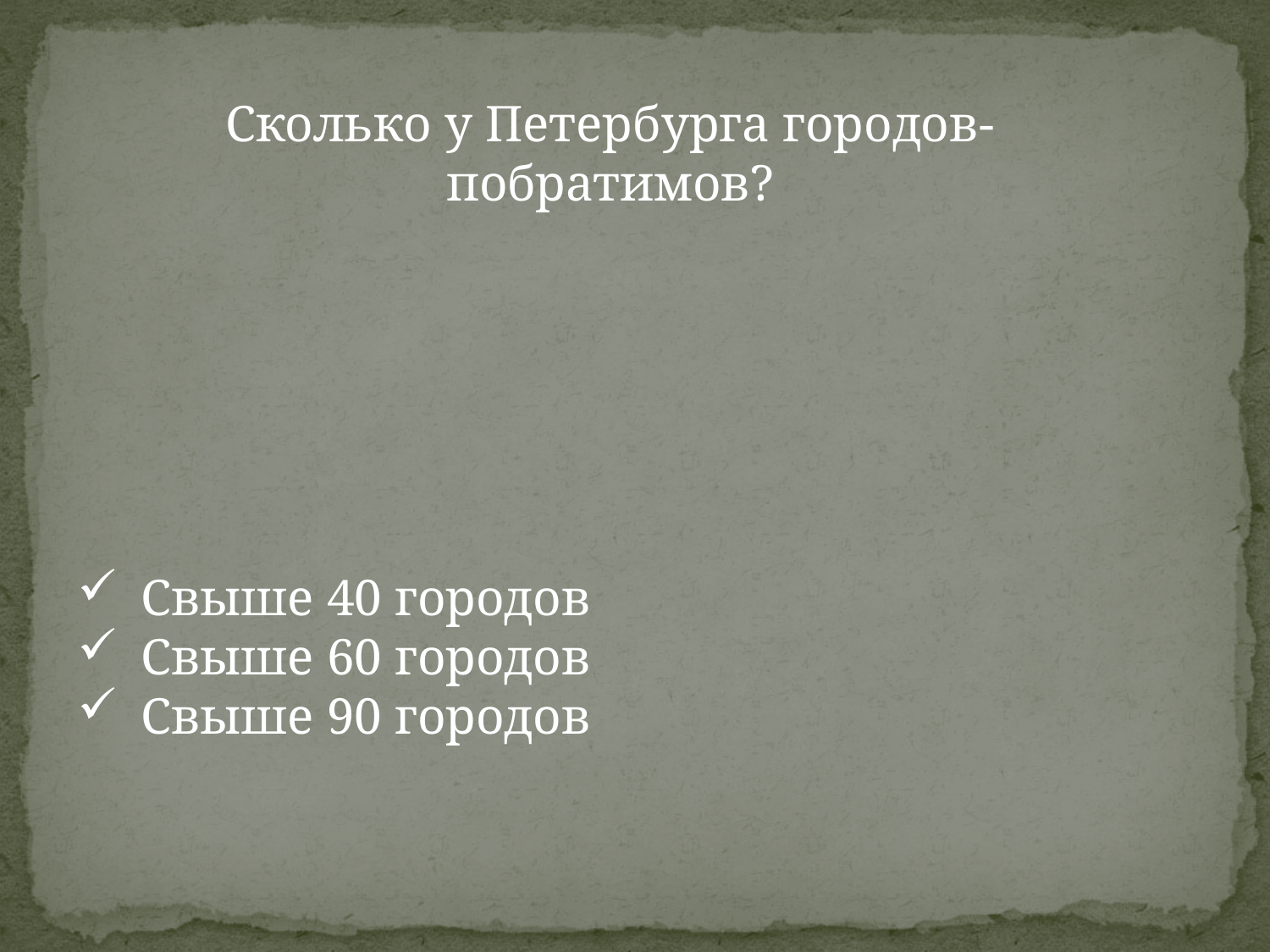

Сколько у Петербурга городов-побратимов?

Свыше 40 городов
Свыше 60 городов
Свыше 90 городов